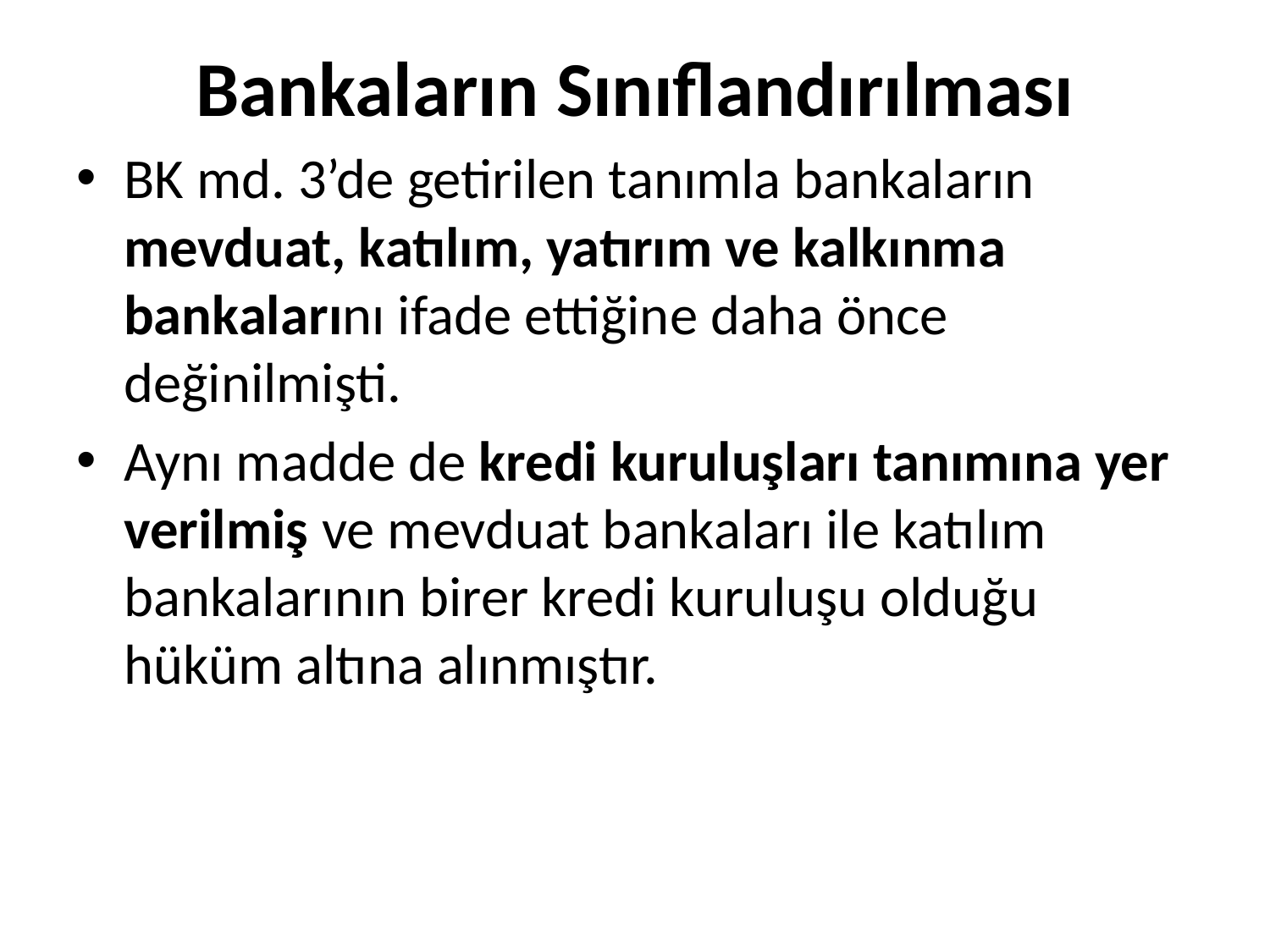

# Bankaların Sınıflandırılması
BK md. 3’de getirilen tanımla bankaların mevduat, katılım, yatırım ve kalkınma bankalarını ifade ettiğine daha önce değinilmişti.
Aynı madde de kredi kuruluşları tanımına yer verilmiş ve mevduat bankaları ile katılım bankalarının birer kredi kuruluşu olduğu hüküm altına alınmıştır.